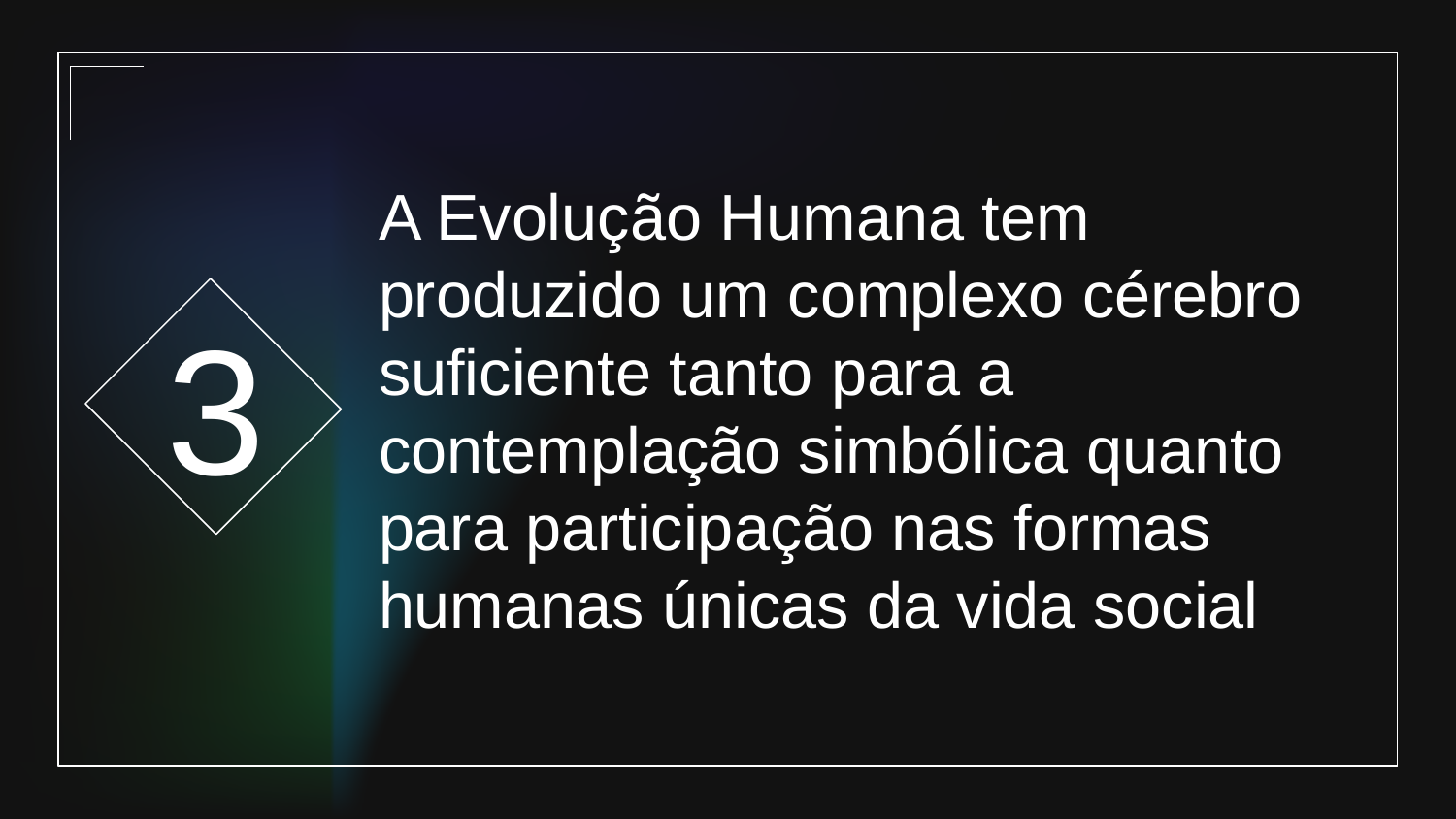

3
# A Evolução Humana tem produzido um complexo cérebro suficiente tanto para a contemplação simbólica quanto para participação nas formas humanas únicas da vida social